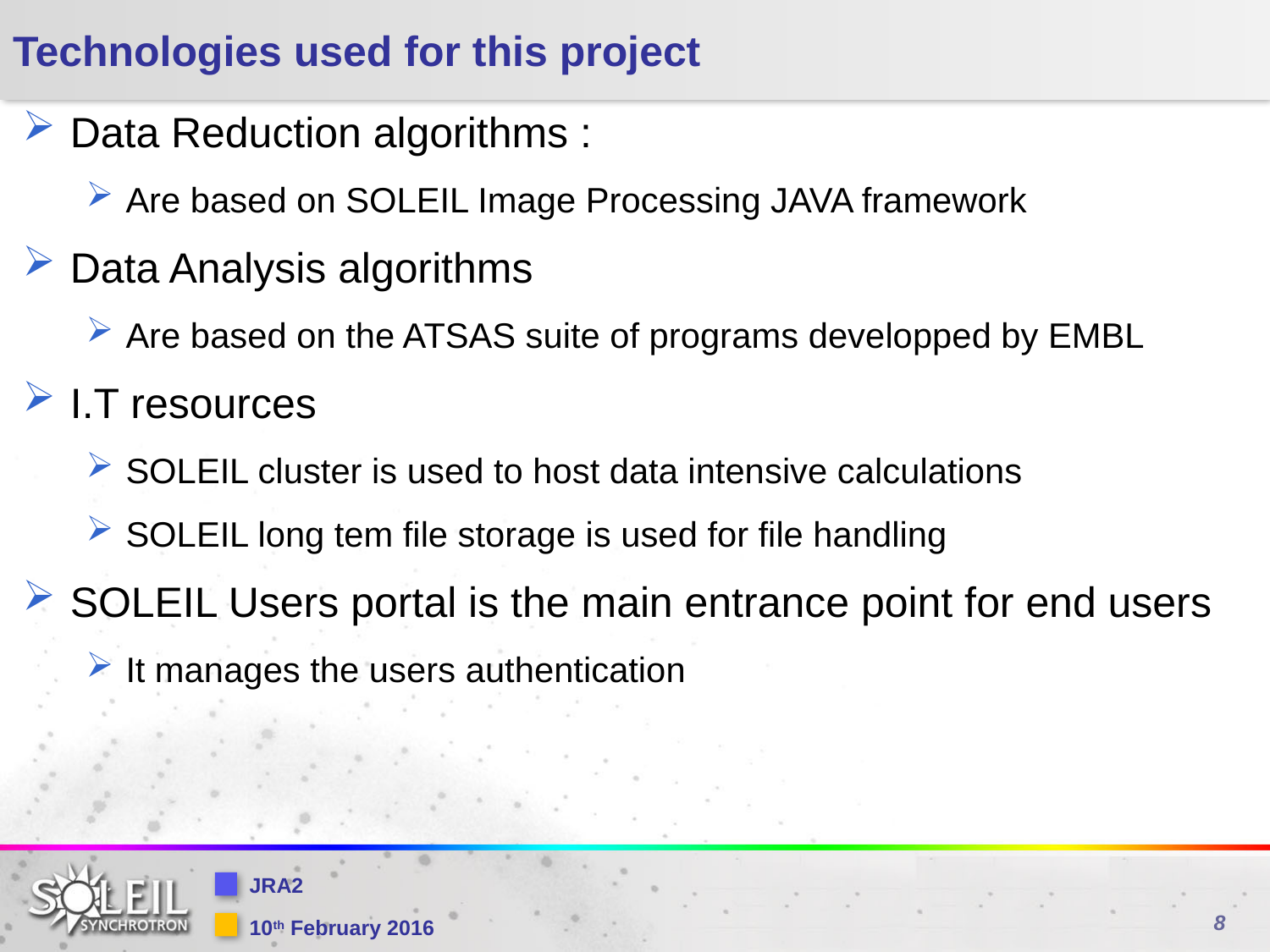

# Technologies used for this project
Data Reduction algorithms :
Are based on SOLEIL Image Processing JAVA framework
Data Analysis algorithms
Are based on the ATSAS suite of programs developped by EMBL
I.T resources
SOLEIL cluster is used to host data intensive calculations
SOLEIL long tem file storage is used for file handling
SOLEIL Users portal is the main entrance point for end users
It manages the users authentication